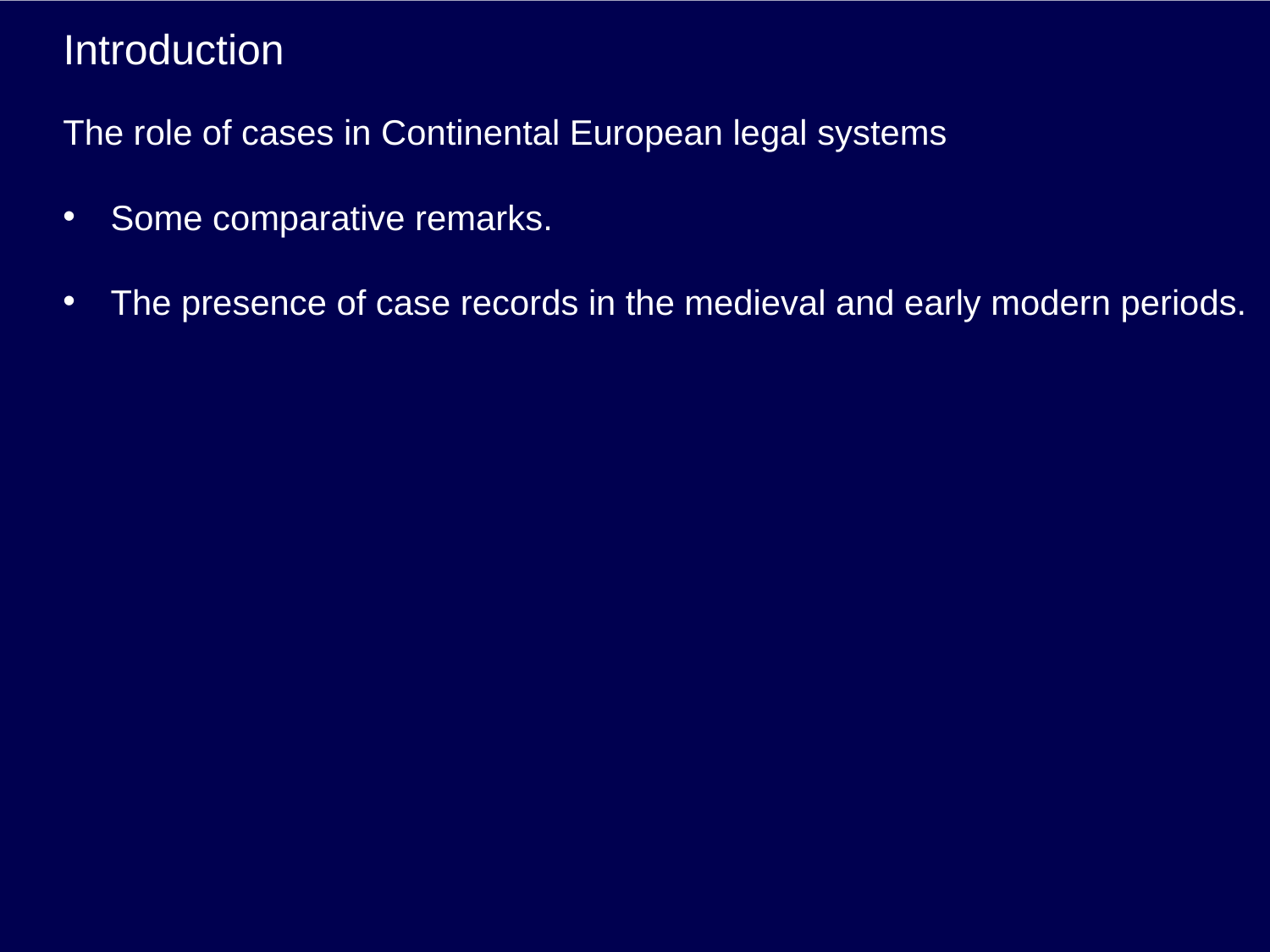

# Introduction
The role of cases in Continental European legal systems

Some comparative remarks.

The presence of case records in the medieval and early modern periods.